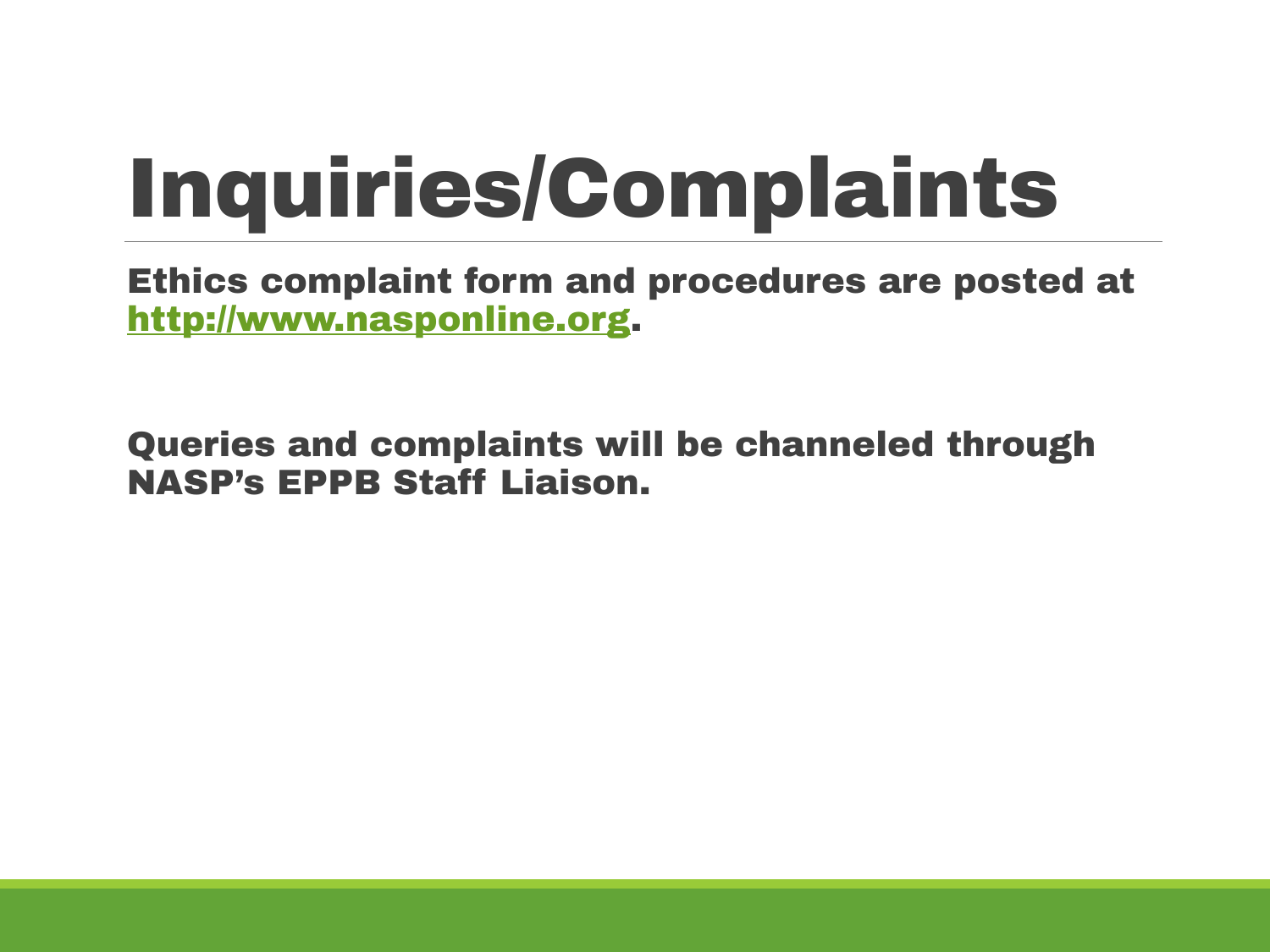

# Inquiries/Complaints
Ethics complaint form and procedures are posted at http://www.nasponline.org.

Queries and complaints will be channeled through NASP’s EPPB Staff Liaison.